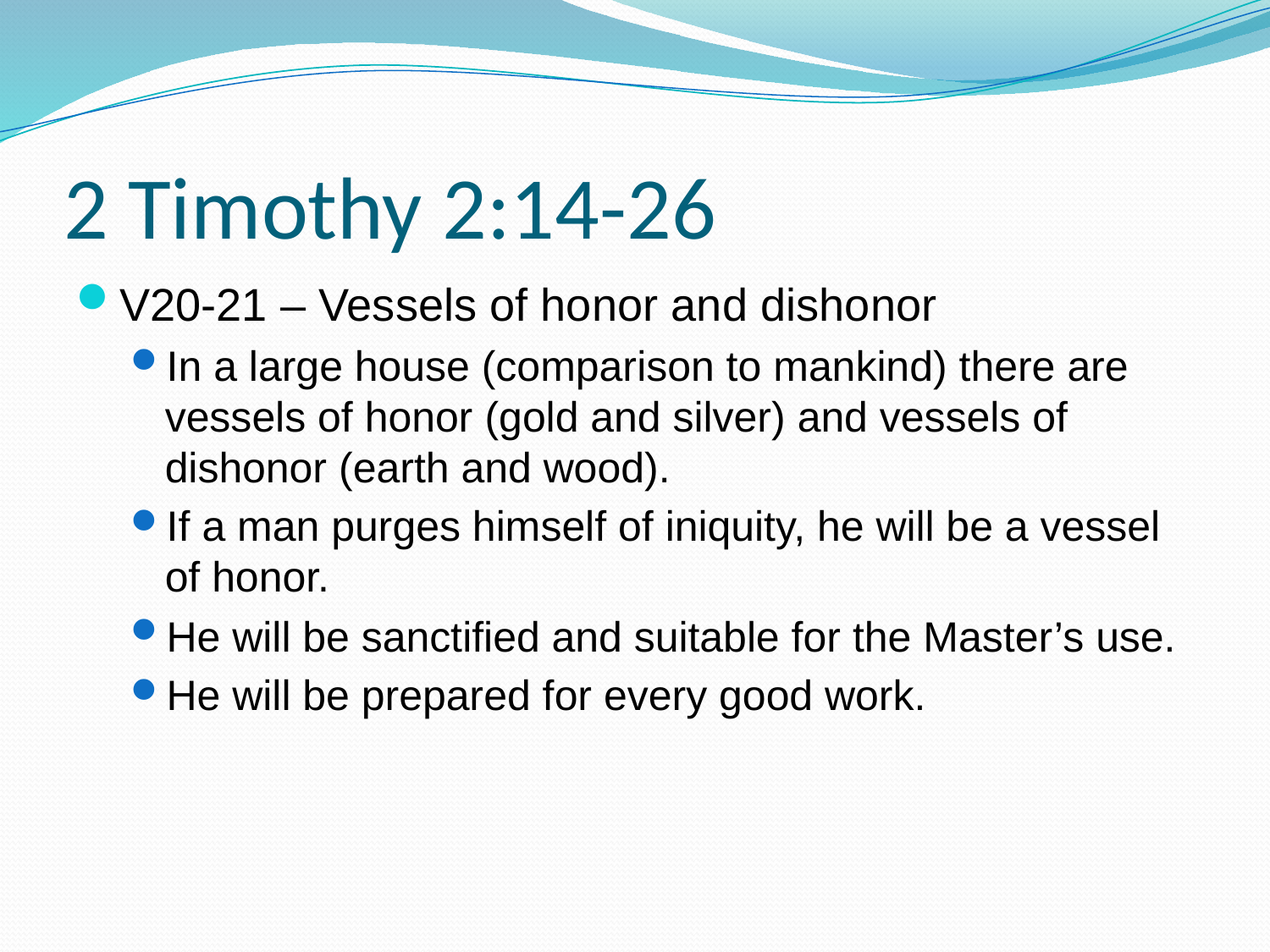

# 2 Timothy 2:14-26
V20-21 – Vessels of honor and dishonor
In a large house (comparison to mankind) there are vessels of honor (gold and silver) and vessels of dishonor (earth and wood).
If a man purges himself of iniquity, he will be a vessel of honor.
He will be sanctified and suitable for the Master’s use.
He will be prepared for every good work.